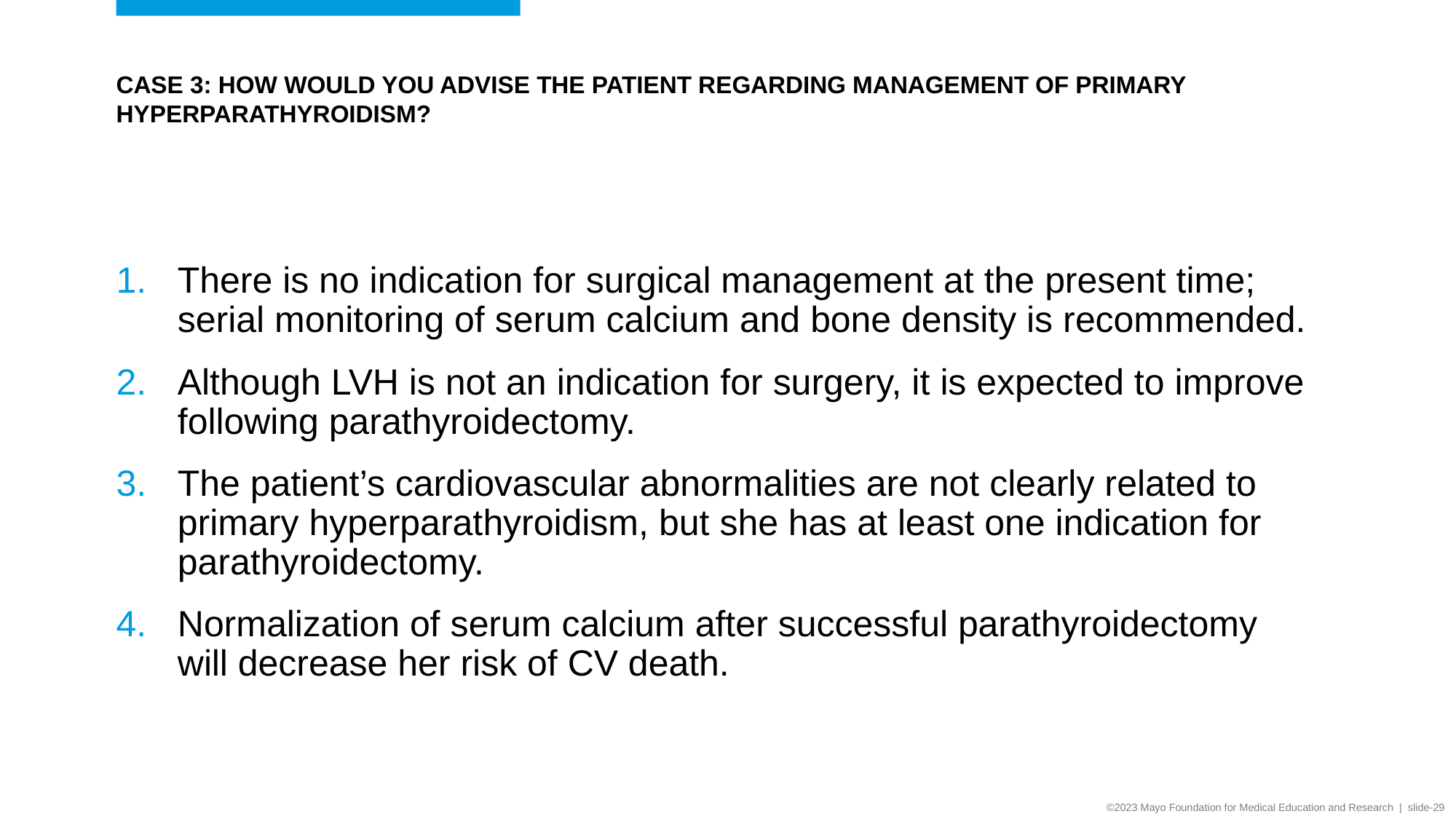

# Case 3: How would you advise the patient regarding management of primary hyperparathyroidism?
There is no indication for surgical management at the present time; serial monitoring of serum calcium and bone density is recommended.
Although LVH is not an indication for surgery, it is expected to improve following parathyroidectomy.
The patient’s cardiovascular abnormalities are not clearly related to primary hyperparathyroidism, but she has at least one indication for parathyroidectomy.
Normalization of serum calcium after successful parathyroidectomy will decrease her risk of CV death.